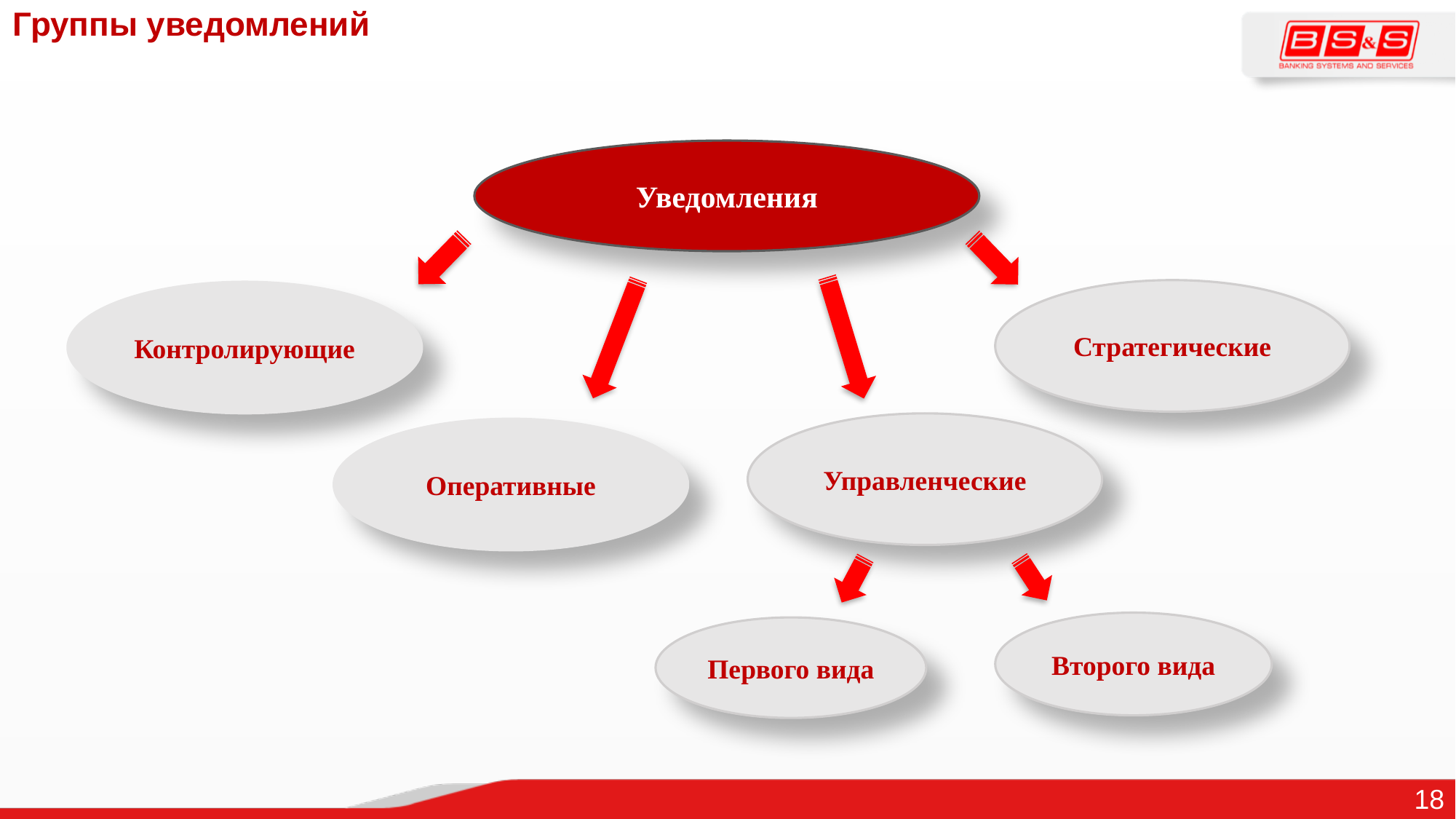

Группы уведомлений

Уведомления

Стратегические
Контролирующие

Управленческие
Оперативные

Второго вида
Первого вида
18